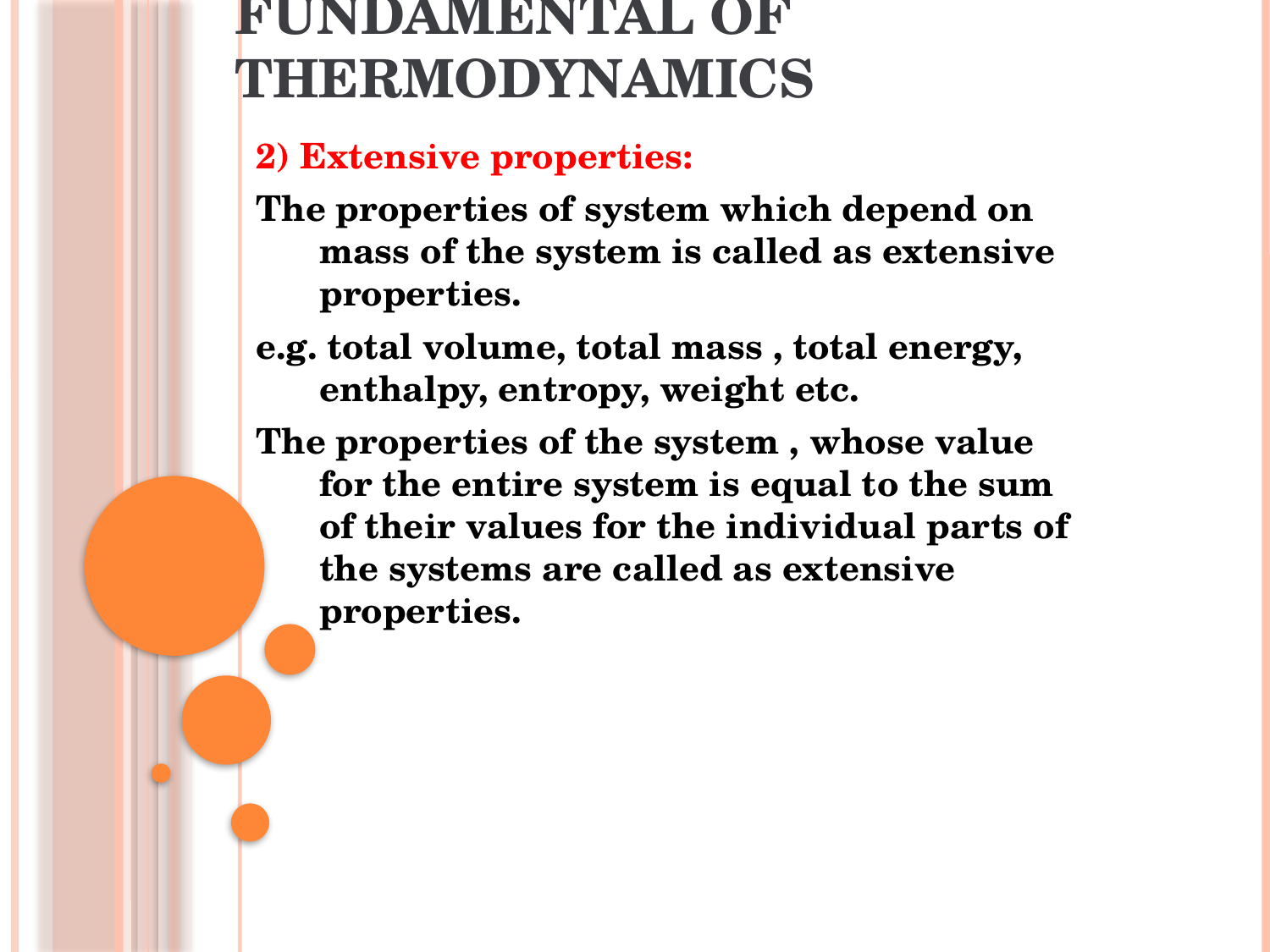

# Fundamental of thermodynamics
2) Extensive properties:
The properties of system which depend on mass of the system is called as extensive properties.
e.g. total volume, total mass , total energy, enthalpy, entropy, weight etc.
The properties of the system , whose value for the entire system is equal to the sum of their values for the individual parts of the systems are called as extensive properties.